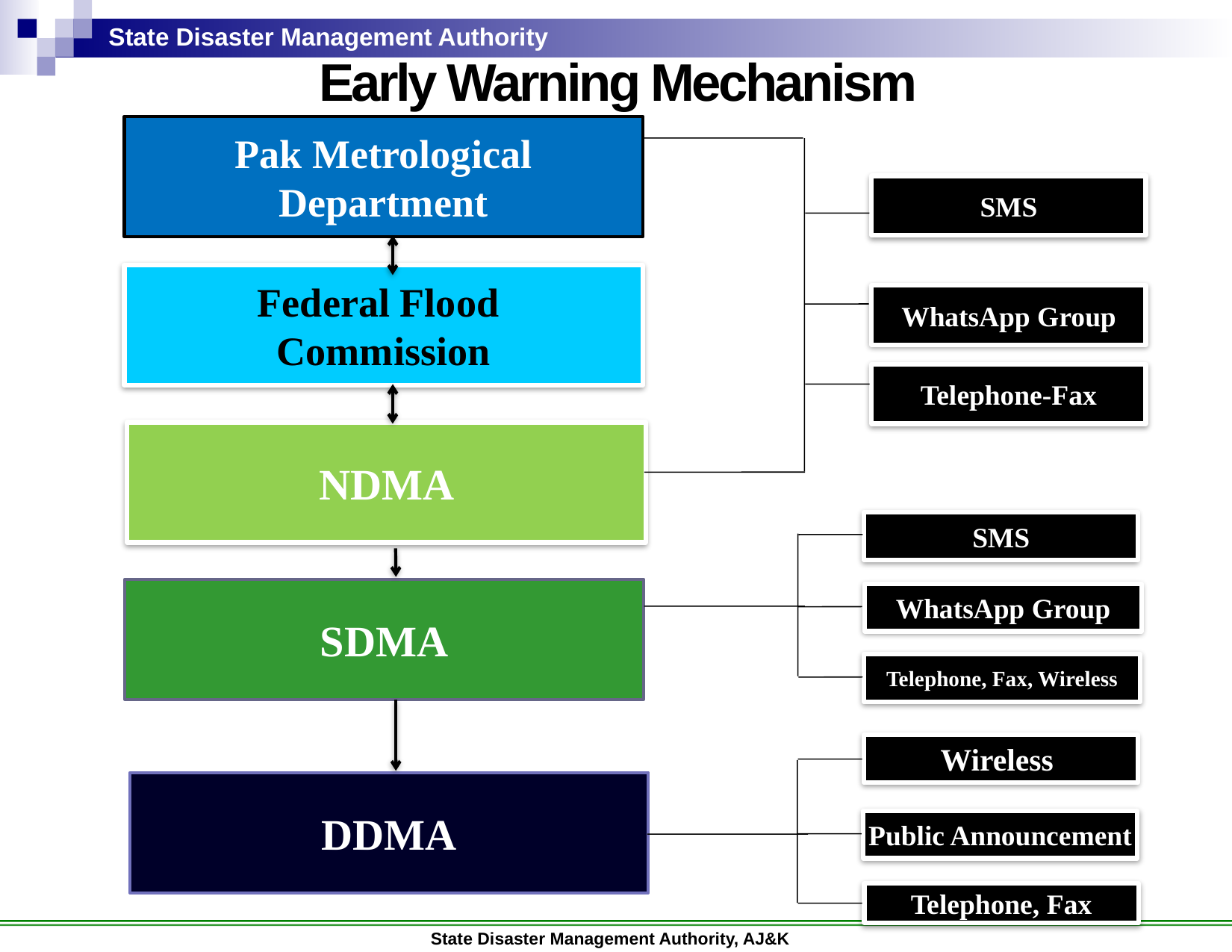

Early Warning Mechanism
Pak Metrological Department

SMS

Federal Flood
Commission

WhatsApp Group

Telephone-Fax

NDMA

SMS

SDMA

WhatsApp Group

Telephone, Fax, Wireless

Wireless

DDMA

Public Announcement

Telephone, Fax